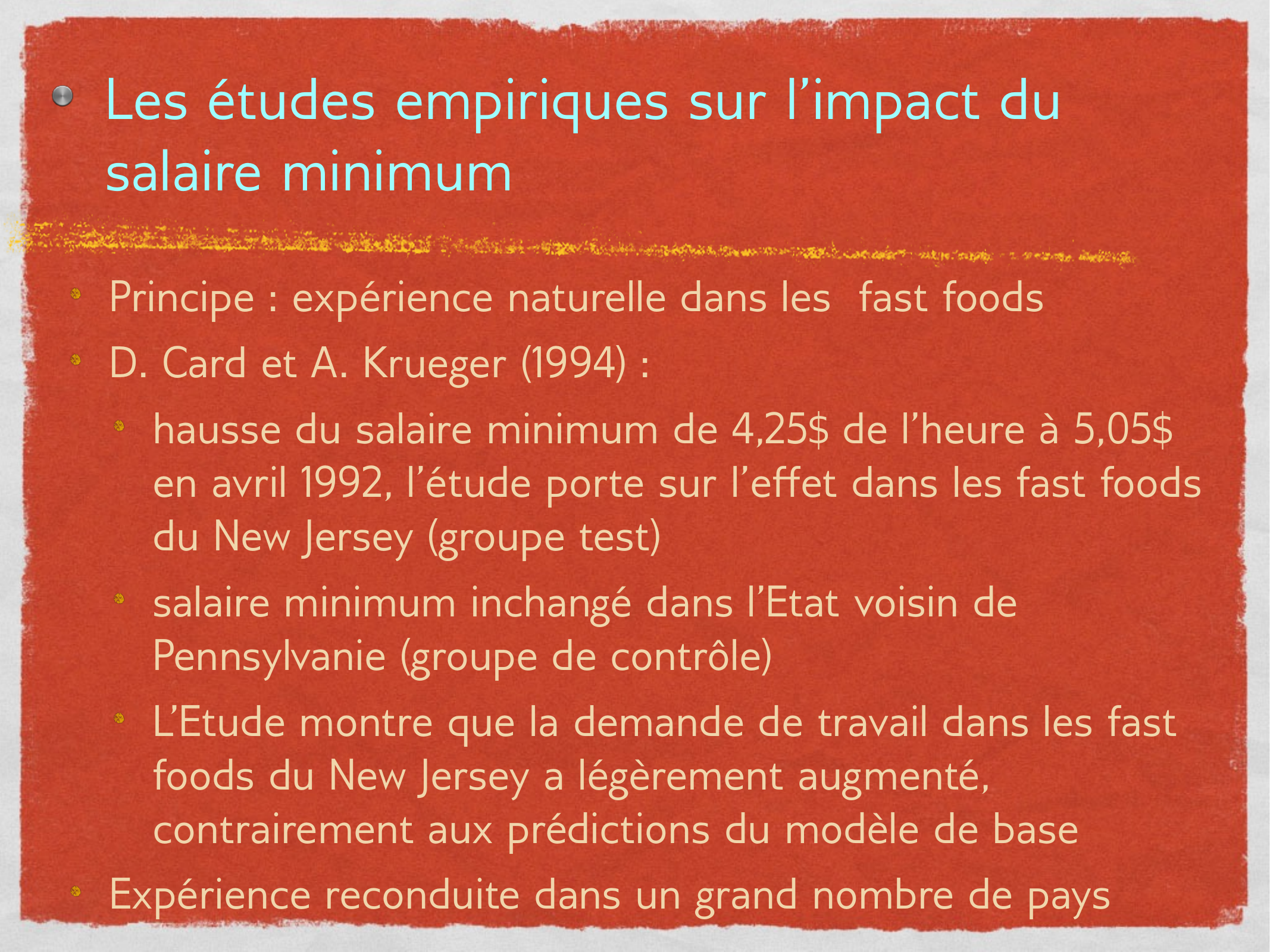

# Les études empiriques sur l’impact du salaire minimum
Principe : expérience naturelle dans les  fast foods
D. Card et A. Krueger (1994) :
hausse du salaire minimum de 4,25$ de l’heure à 5,05$ en avril 1992, l’étude porte sur l’effet dans les fast foods du New Jersey (groupe test)
salaire minimum inchangé dans l’Etat voisin de Pennsylvanie (groupe de contrôle)
L’Etude montre que la demande de travail dans les fast foods du New Jersey a légèrement augmenté, contrairement aux prédictions du modèle de base
Expérience reconduite dans un grand nombre de pays